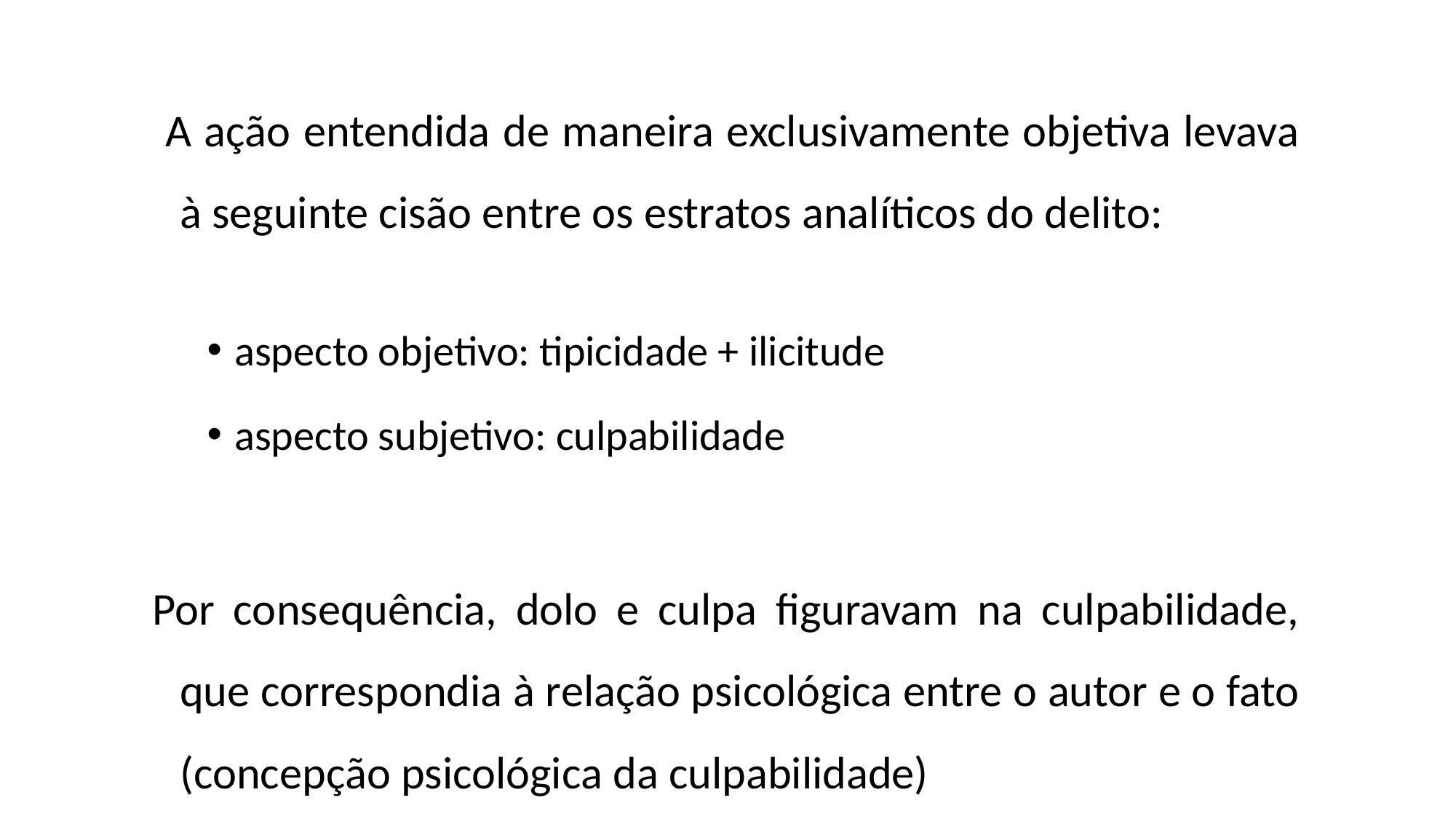

#
 A ação entendida de maneira exclusivamente objetiva levava à seguinte cisão entre os estratos analíticos do delito:

aspecto objetivo: tipicidade + ilicitude
aspecto subjetivo: culpabilidade

Por consequência, dolo e culpa figuravam na culpabilidade, que correspondia à relação psicológica entre o autor e o fato (concepção psicológica da culpabilidade)